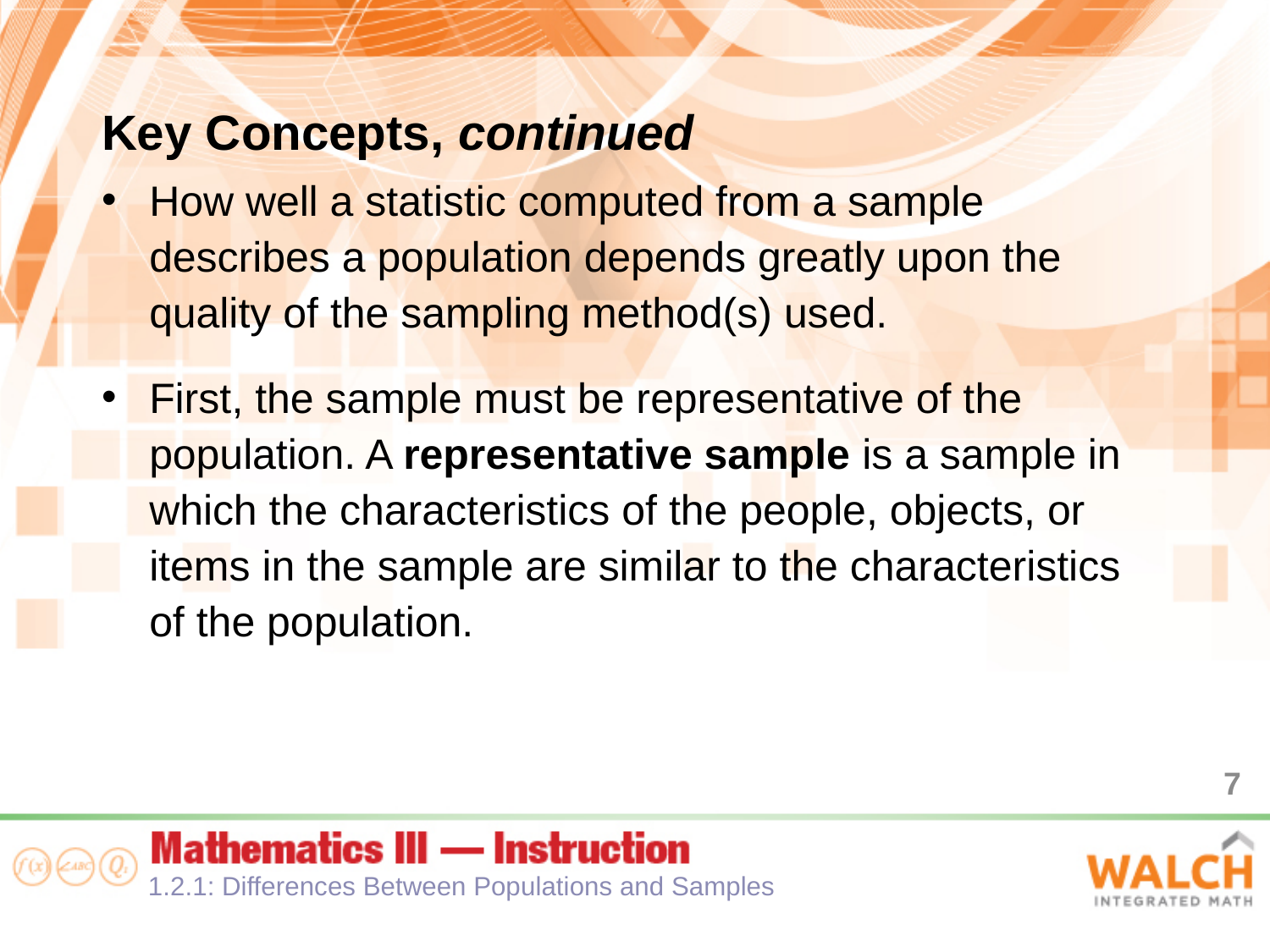

Key Concepts, continued
How well a statistic computed from a sample describes a population depends greatly upon the quality of the sampling method(s) used.
First, the sample must be representative of the population. A representative sample is a sample in which the characteristics of the people, objects, or items in the sample are similar to the characteristics of the population.
7
1.2.1: Differences Between Populations and Samples